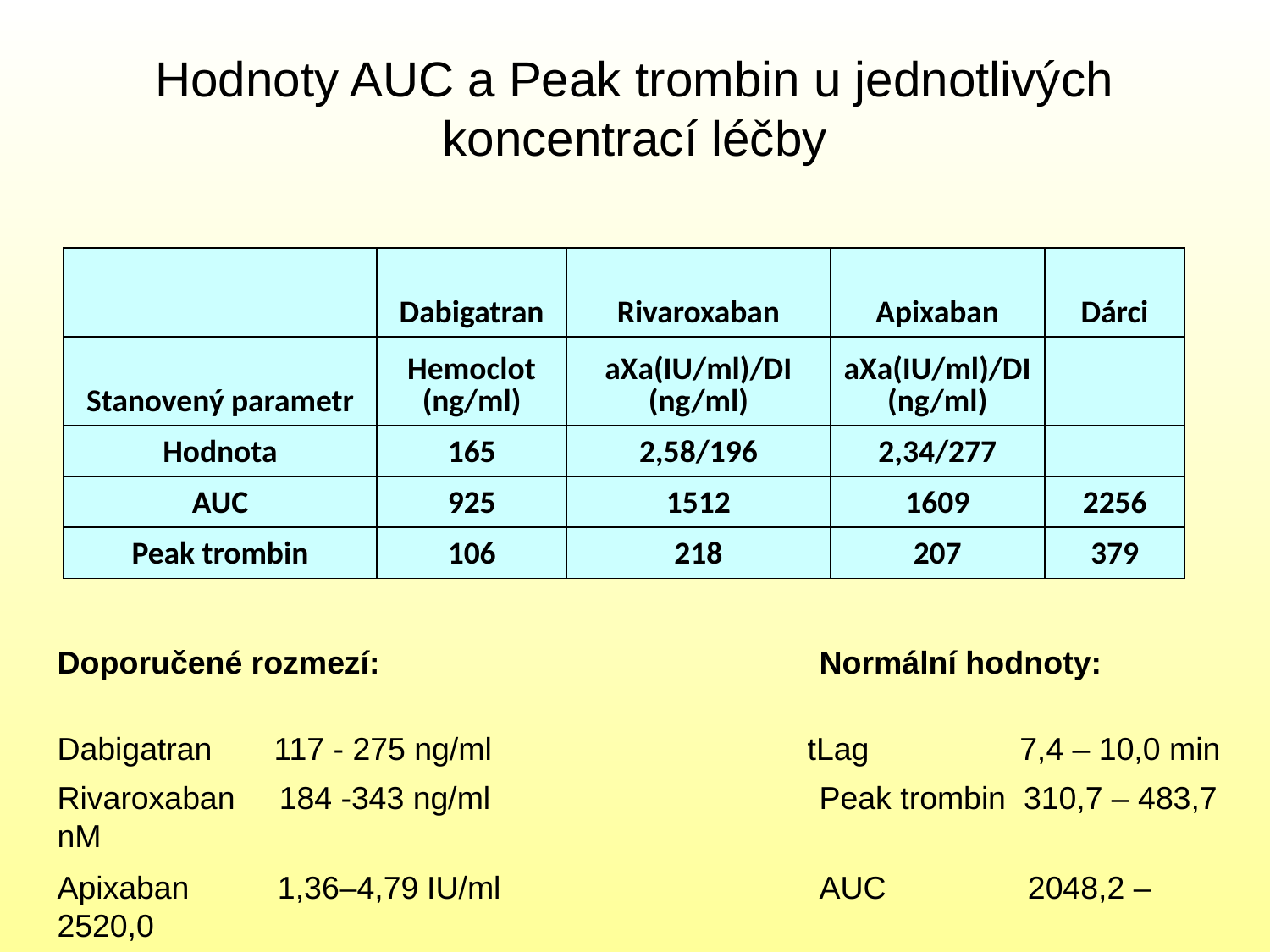

# Hodnoty AUC a Peak trombin u jednotlivých koncentrací léčby
|  | Dabigatran | Rivaroxaban | Apixaban | Dárci |
| --- | --- | --- | --- | --- |
| Stanovený parametr | Hemoclot (ng/ml) | aXa(IU/ml)/DI (ng/ml) | aXa(IU/ml)/DI (ng/ml) |  |
| Hodnota | 165 | 2,58/196 | 2,34/277 |  |
| AUC | 925 | 1512 | 1609 | 2256 |
| Peak trombin | 106 | 218 | 207 | 379 |
Doporučené rozmezí: 				Normální hodnoty:
Dabigatran       117 - 275 ng/ml 	   	             tLag                 7,4 – 10,0 min
Rivaroxaban     184 -343 ng/ml 			Peak trombin  310,7 – 483,7 nM
Apixaban          1,36–4,79 IU/ml			AUC                2048,2 – 2520,0